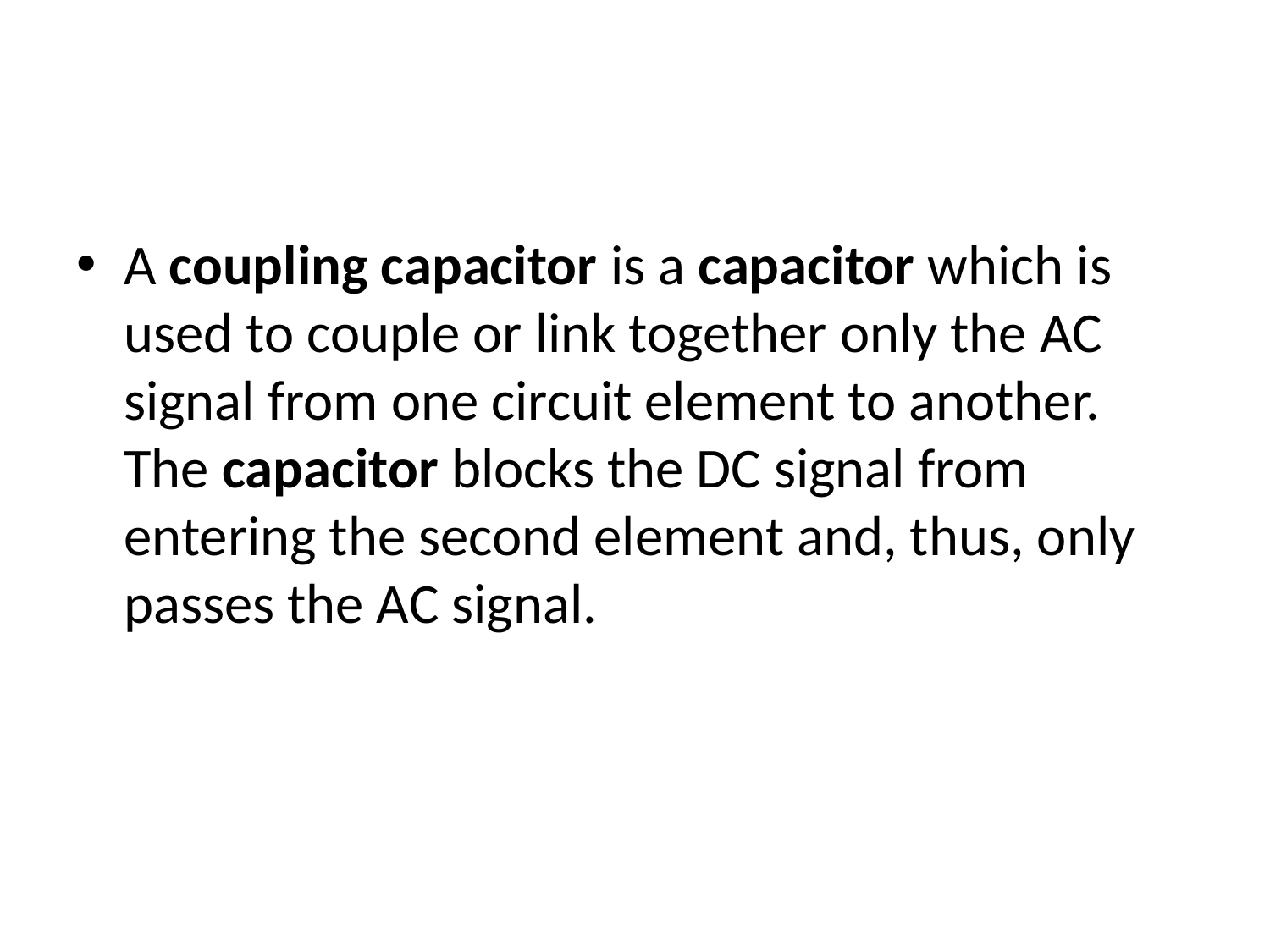

#
A coupling capacitor is a capacitor which is used to couple or link together only the AC signal from one circuit element to another. The capacitor blocks the DC signal from entering the second element and, thus, only passes the AC signal.